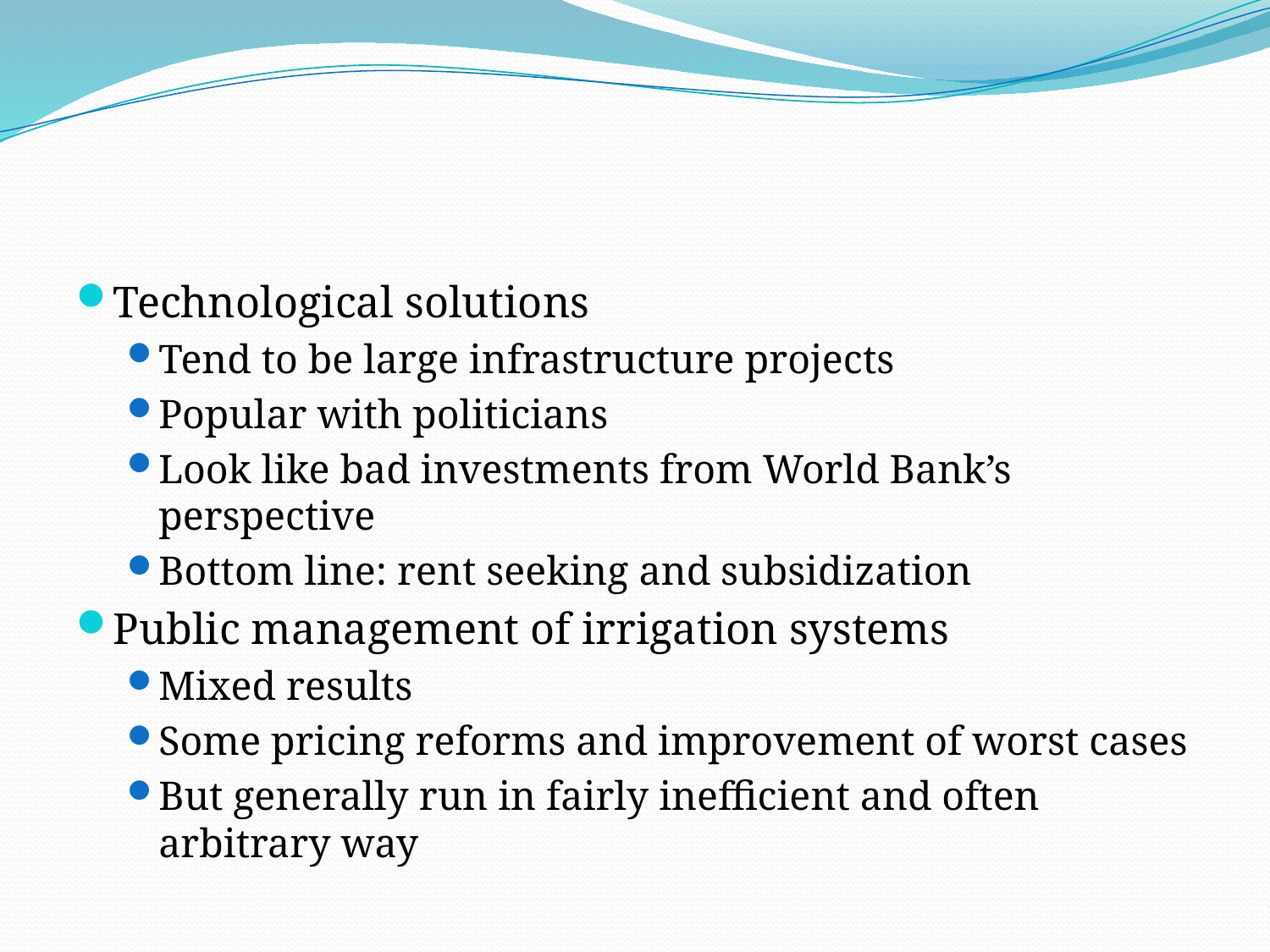

#
Technological solutions
Tend to be large infrastructure projects
Popular with politicians
Look like bad investments from World Bank’s perspective
Bottom line: rent seeking and subsidization
Public management of irrigation systems
Mixed results
Some pricing reforms and improvement of worst cases
But generally run in fairly inefficient and often arbitrary way